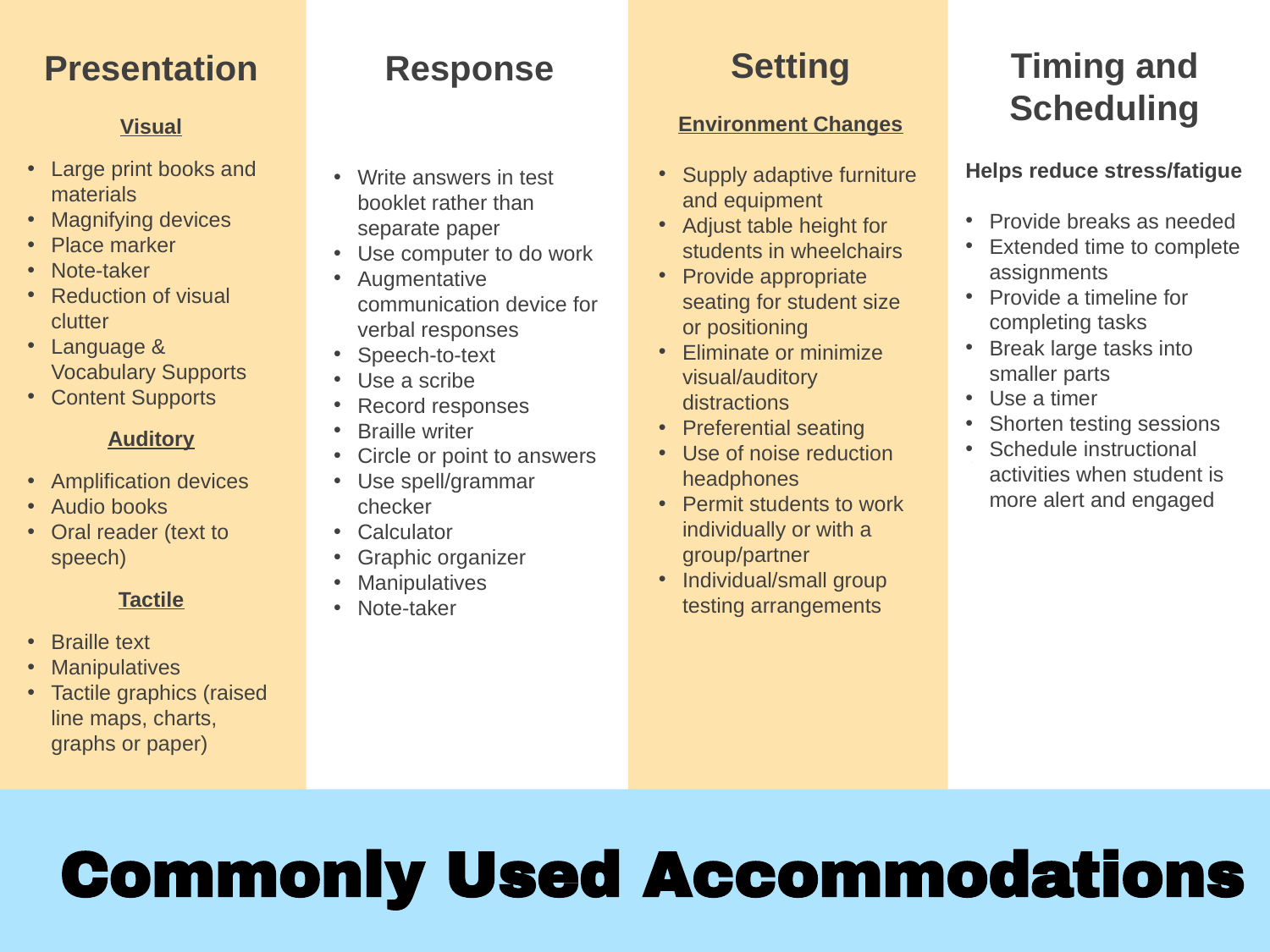

Setting

Environment Changes

Supply adaptive furniture and equipment
Adjust table height for students in wheelchairs
Provide appropriate seating for student size or positioning
Eliminate or minimize visual/auditory distractions
Preferential seating
Use of noise reduction headphones
Permit students to work individually or with a group/partner
Individual/small group testing arrangements

Timing and Scheduling

Helps reduce stress/fatigue

Provide breaks as needed
Extended time to complete assignments
Provide a timeline for completing tasks
Break large tasks into smaller parts
Use a timer
Shorten testing sessions
Schedule instructional activities when student is more alert and engaged
Presentation

Visual

Large print books and materials
Magnifying devices
Place marker
Note-taker
Reduction of visual clutter
Language & Vocabulary Supports
Content Supports

Auditory

Amplification devices
Audio books
Oral reader (text to speech)

Tactile

Braille text
Manipulatives
Tactile graphics (raised line maps, charts, graphs or paper)

Response

Write answers in test booklet rather than separate paper
Use computer to do work
Augmentative communication device for verbal responses
Speech-to-text
Use a scribe
Record responses
Braille writer
Circle or point to answers
Use spell/grammar checker
Calculator
Graphic organizer
Manipulatives
Note-taker

Commonly Used Accommodations